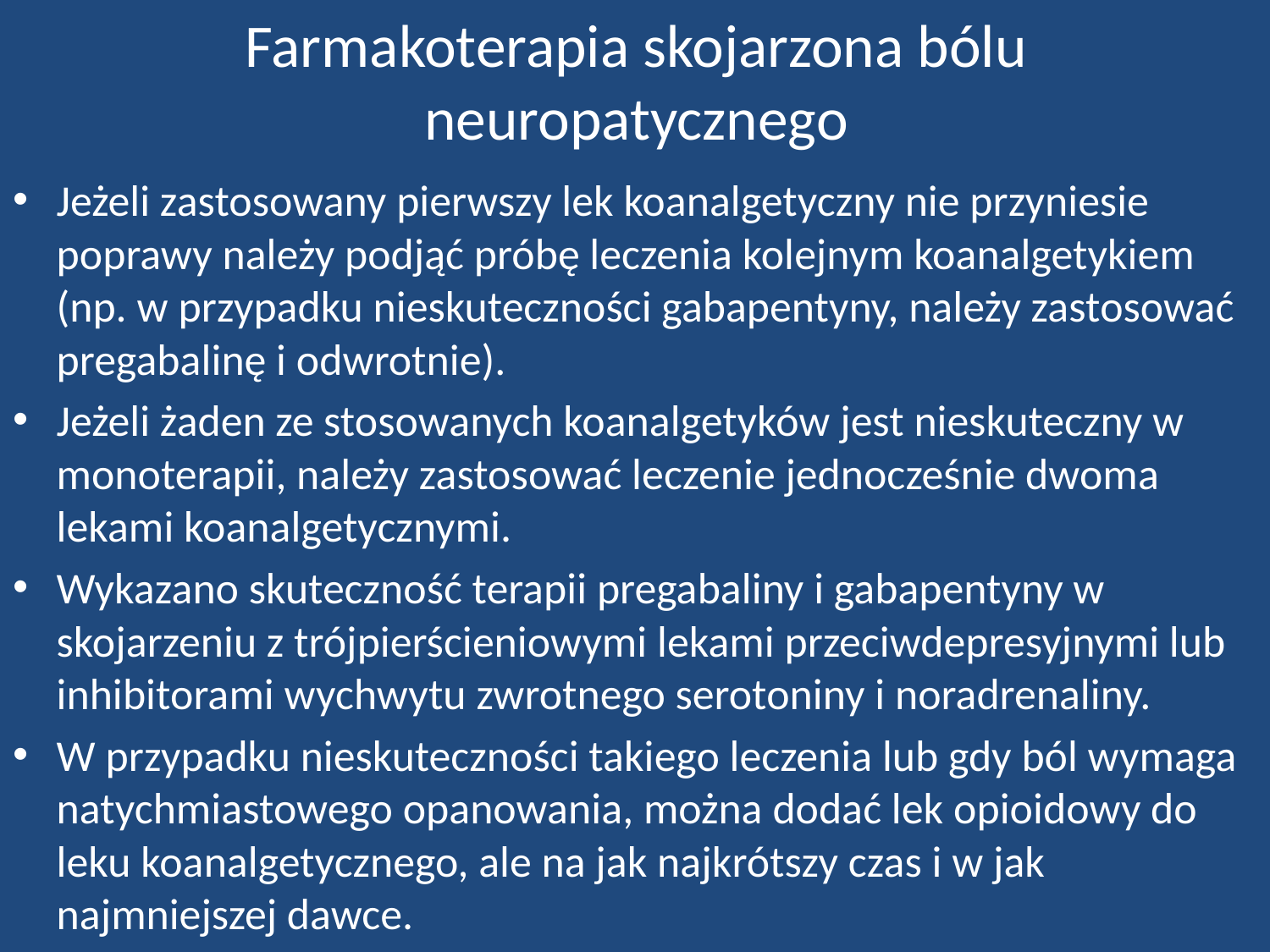

# Farmakoterapia skojarzona bólu neuropatycznego
Jeżeli zastosowany pierwszy lek koanalgetyczny nie przyniesie poprawy należy podjąć próbę leczenia kolejnym koanalgetykiem (np. w przypadku nieskuteczności gabapentyny, należy zastosować pregabalinę i odwrotnie).
Jeżeli żaden ze stosowanych koanalgetyków jest nieskuteczny w monoterapii, należy zastosować leczenie jednocześnie dwoma lekami koanalgetycznymi.
Wykazano skuteczność terapii pregabaliny i gabapentyny w skojarzeniu z trójpierścieniowymi lekami przeciwdepresyjnymi lub inhibitorami wychwytu zwrotnego serotoniny i noradrenaliny.
W przypadku nieskuteczności takiego leczenia lub gdy ból wymaga natychmiastowego opanowania, można dodać lek opioidowy do leku koanalgetycznego, ale na jak najkrótszy czas i w jak najmniejszej dawce.